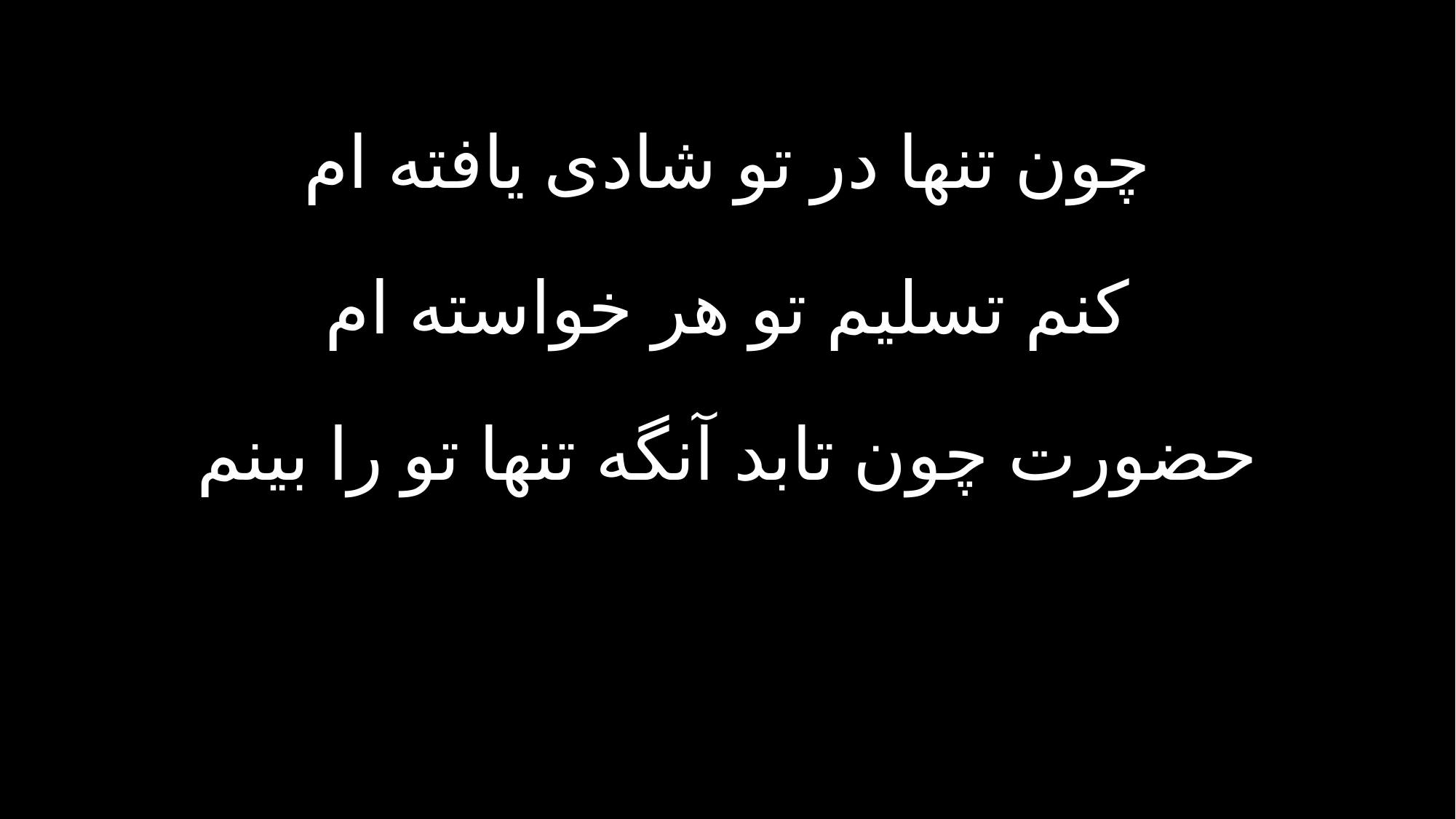

چون تنها در تو شادی یافته ام
کنم تسلیم تو هر خواسته ام
حضورت چون تابد آنگه تنها تو را بینم